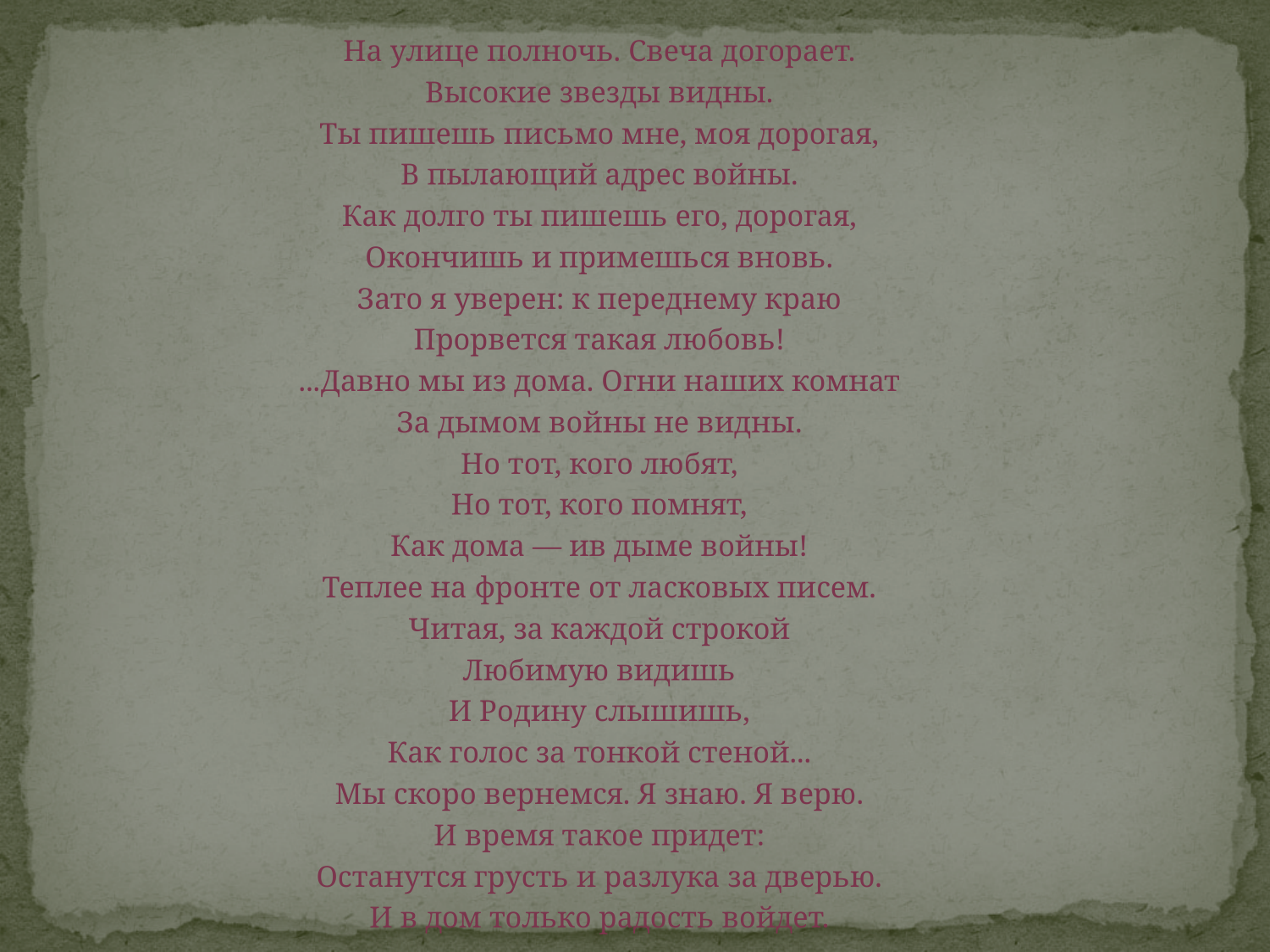

На улице полночь. Свеча догорает.
Высокие звезды видны.
Ты пишешь письмо мне, моя дорогая,
В пылающий адрес войны.
Как долго ты пишешь его, дорогая,
Окончишь и примешься вновь.
Зато я уверен: к переднему краю
Прорвется такая любовь!
...Давно мы из дома. Огни наших комнат
За дымом войны не видны.
Но тот, кого любят,
Но тот, кого помнят,
Как дома — ив дыме войны!
Теплее на фронте от ласковых писем.
Читая, за каждой строкой
Любимую видишь
И Родину слышишь,
Как голос за тонкой стеной...
Мы скоро вернемся. Я знаю. Я верю.
И время такое придет:
Останутся грусть и разлука за дверью.
И в дом только радость войдет.
#